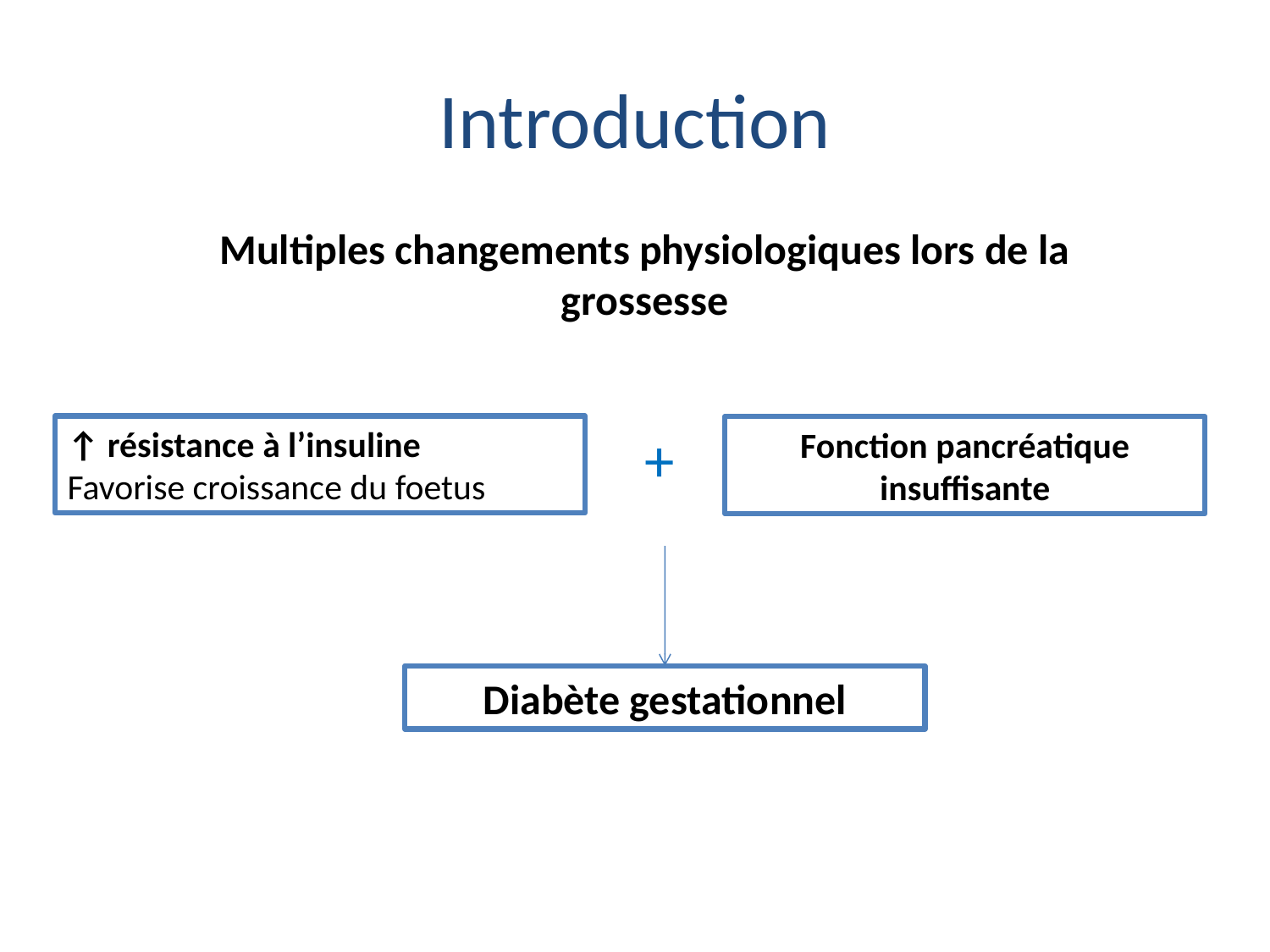

# Introduction
Multiples changements physiologiques lors de la grossesse
↑ résistance à l’insuline
Favorise croissance du foetus
+
Fonction pancréatique insuffisante
Diabète gestationnel